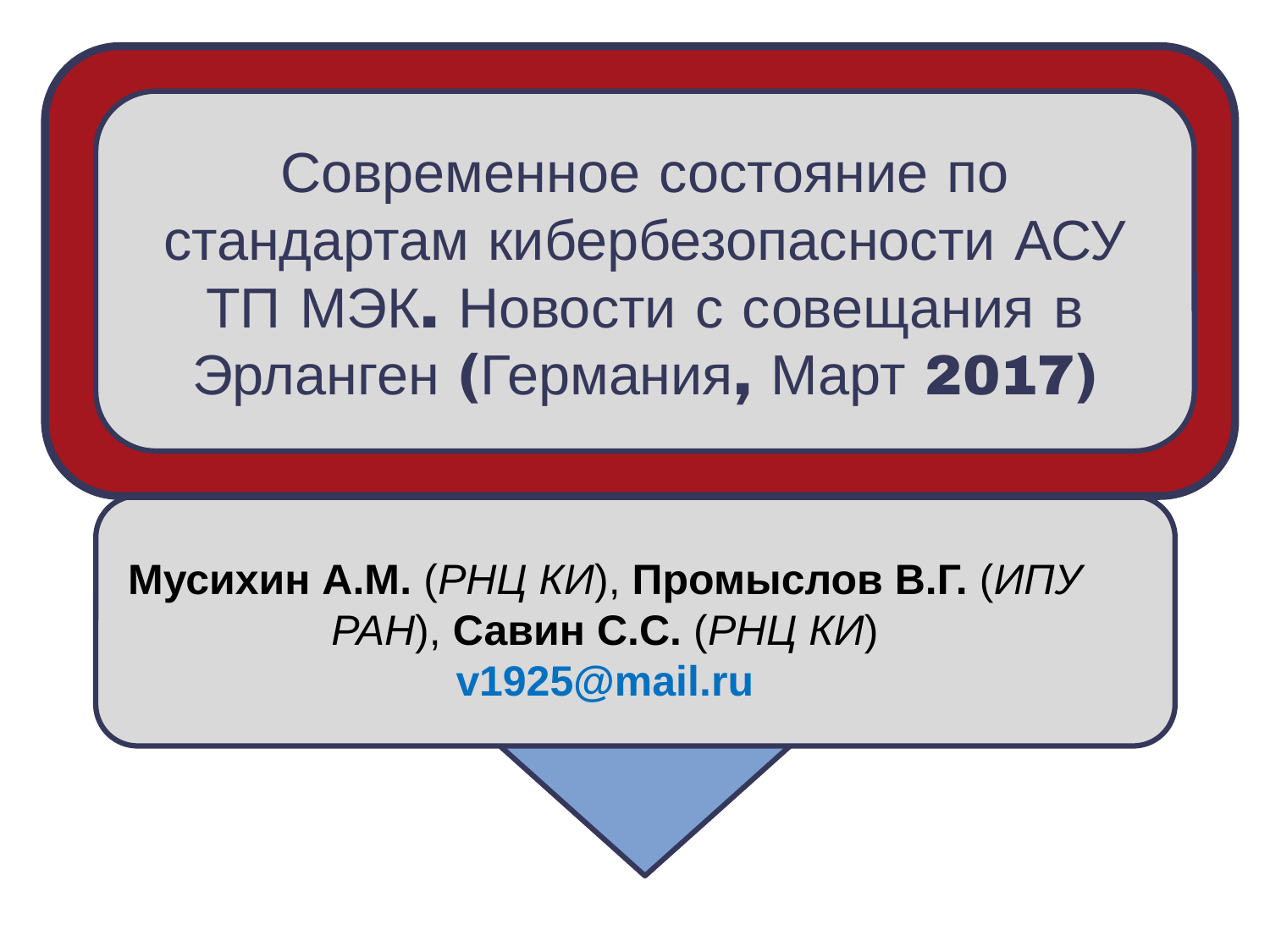

Современное состояние по стандартам кибербезопасности АСУ ТП МЭК. Новости с совещания в Эрланген (Германия, Март 2017)

Мусихин А.М. (РНЦ КИ), Промыслов В.Г. (ИПУ РАН), Савин С.С. (РНЦ КИ)
v1925@mail.ru